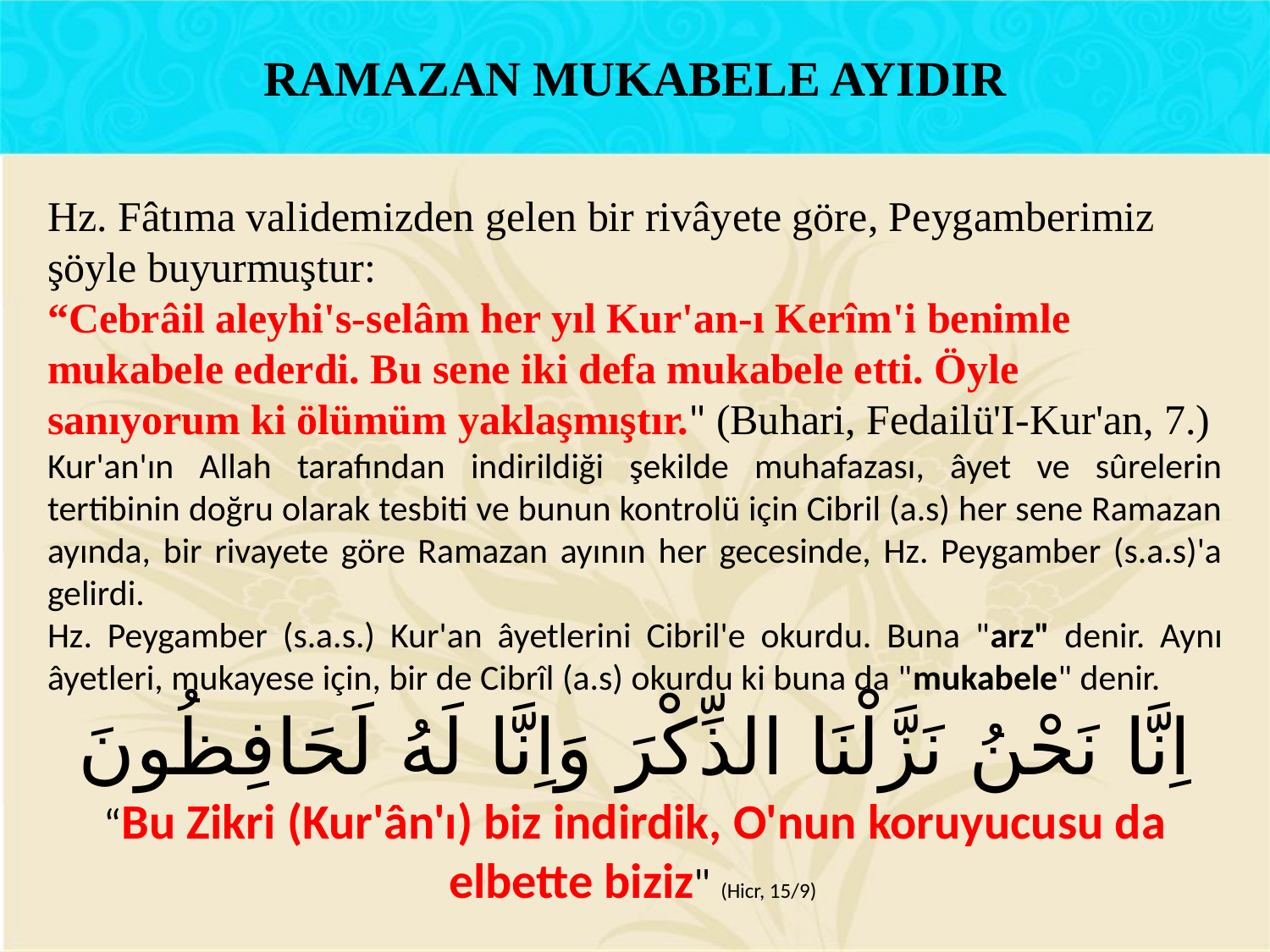

RAMAZAN MUKABELE AYIDIR
Hz. Fâtıma validemizden gelen bir rivâyete göre, Peygamberimiz şöyle buyurmuştur:
“Cebrâil aleyhi's-selâm her yıl Kur'an-ı Kerîm'i benimle mukabele ederdi. Bu sene iki defa mukabele etti. Öyle sanıyorum ki ölümüm yaklaşmıştır." (Buhari, Fedailü'I-Kur'an, 7.)
Kur'an'ın Allah tarafından indirildiği şekilde muhafazası, âyet ve sûrelerin tertibinin doğru olarak tesbiti ve bunun kontrolü için Cibril (a.s) her sene Ramazan ayında, bir rivayete göre Ramazan ayının her gecesinde, Hz. Peygamber (s.a.s)'a gelirdi.
Hz. Peygamber (s.a.s.) Kur'an âyetlerini Cibril'e okurdu. Buna "arz" denir. Aynı âyetleri, mukayese için, bir de Cibrîl (a.s) okurdu ki buna da "mukabele" denir.
اِنَّا نَحْنُ نَزَّلْنَا الذِّكْرَ وَاِنَّا لَهُ لَحَافِظُونَ
“Bu Zikri (Kur'ân'ı) biz indirdik, O'nun koruyucusu da elbette biziz" (Hicr, 15/9)